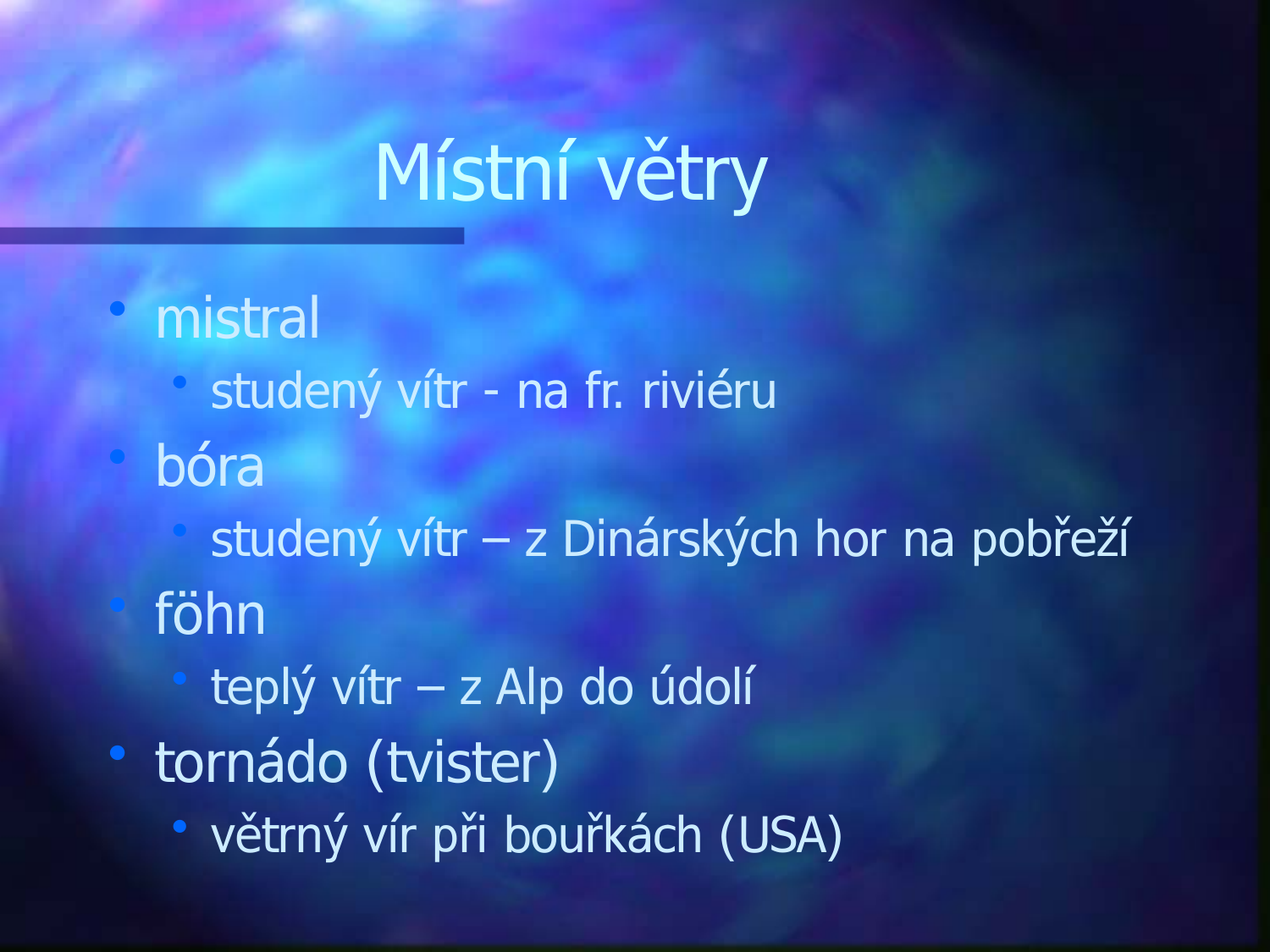

# Místní větry
mistral
studený vítr - na fr. riviéru
bóra
studený vítr – z Dinárských hor na pobřeží
föhn
teplý vítr – z Alp do údolí
tornádo (tvister)
větrný vír při bouřkách (USA)